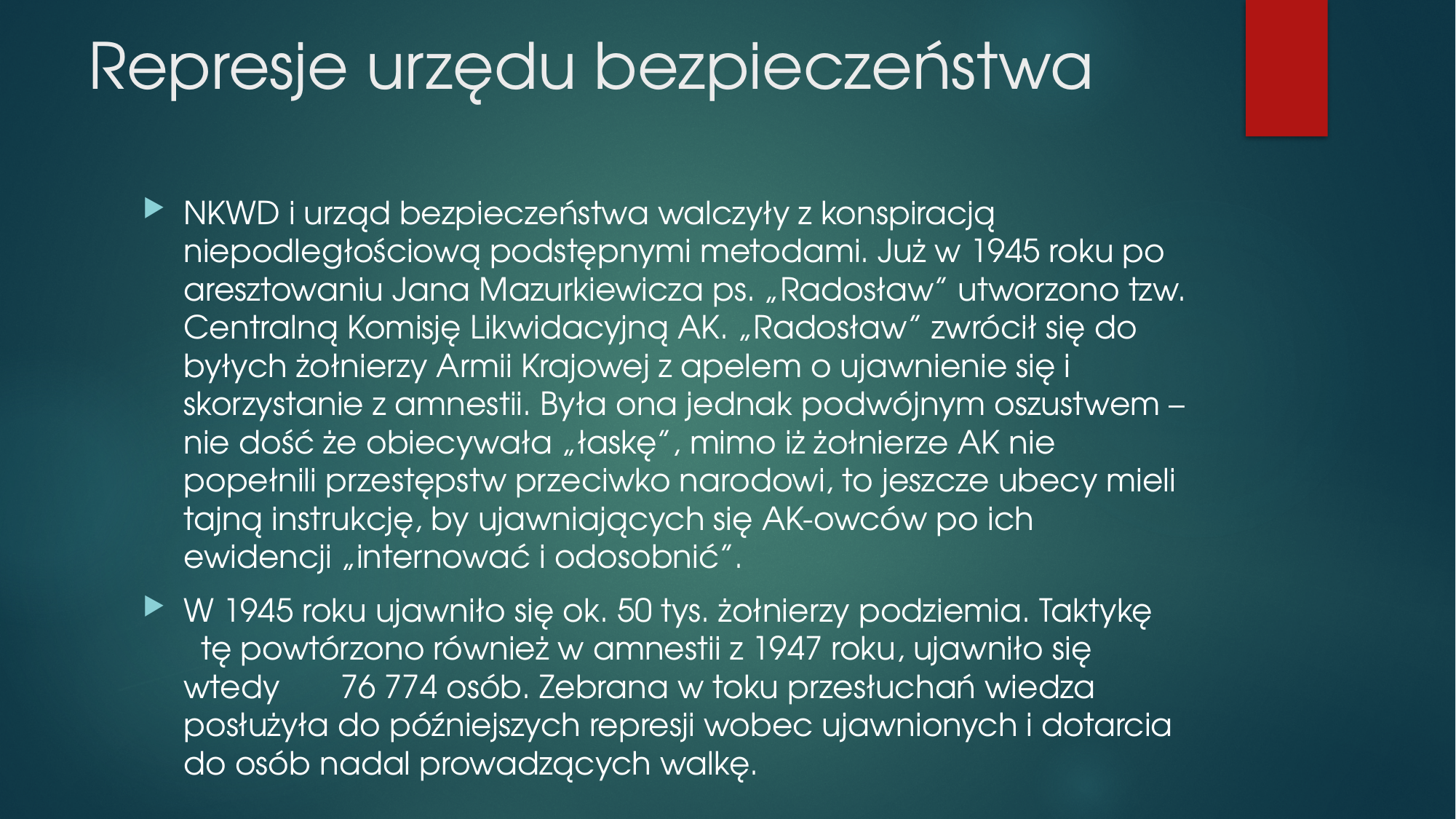

# Represje urzędu bezpieczeństwa
NKWD i urząd bezpieczeństwa walczyły z konspiracją niepodległościową podstępnymi metodami. Już w 1945 roku po aresztowaniu Jana Mazurkiewicza ps. „Radosław” utworzono tzw. Centralną Komisję Likwidacyjną AK. „Radosław” zwrócił się do byłych żołnierzy Armii Krajowej z apelem o ujawnienie się i skorzystanie z amnestii. Była ona jednak podwójnym oszustwem – nie dość że obiecywała „łaskę”, mimo iż żołnierze AK nie popełnili przestępstw przeciwko narodowi, to jeszcze ubecy mieli tajną instrukcję, by ujawniających się AK-owców po ich ewidencji „internować i odosobnić”.
W 1945 roku ujawniło się ok. 50 tys. żołnierzy podziemia. Taktykę       tę powtórzono również w amnestii z 1947 roku, ujawniło się wtedy       76 774 osób. Zebrana w toku przesłuchań wiedza posłużyła do późniejszych represji wobec ujawnionych i dotarcia do osób nadal prowadzących walkę.